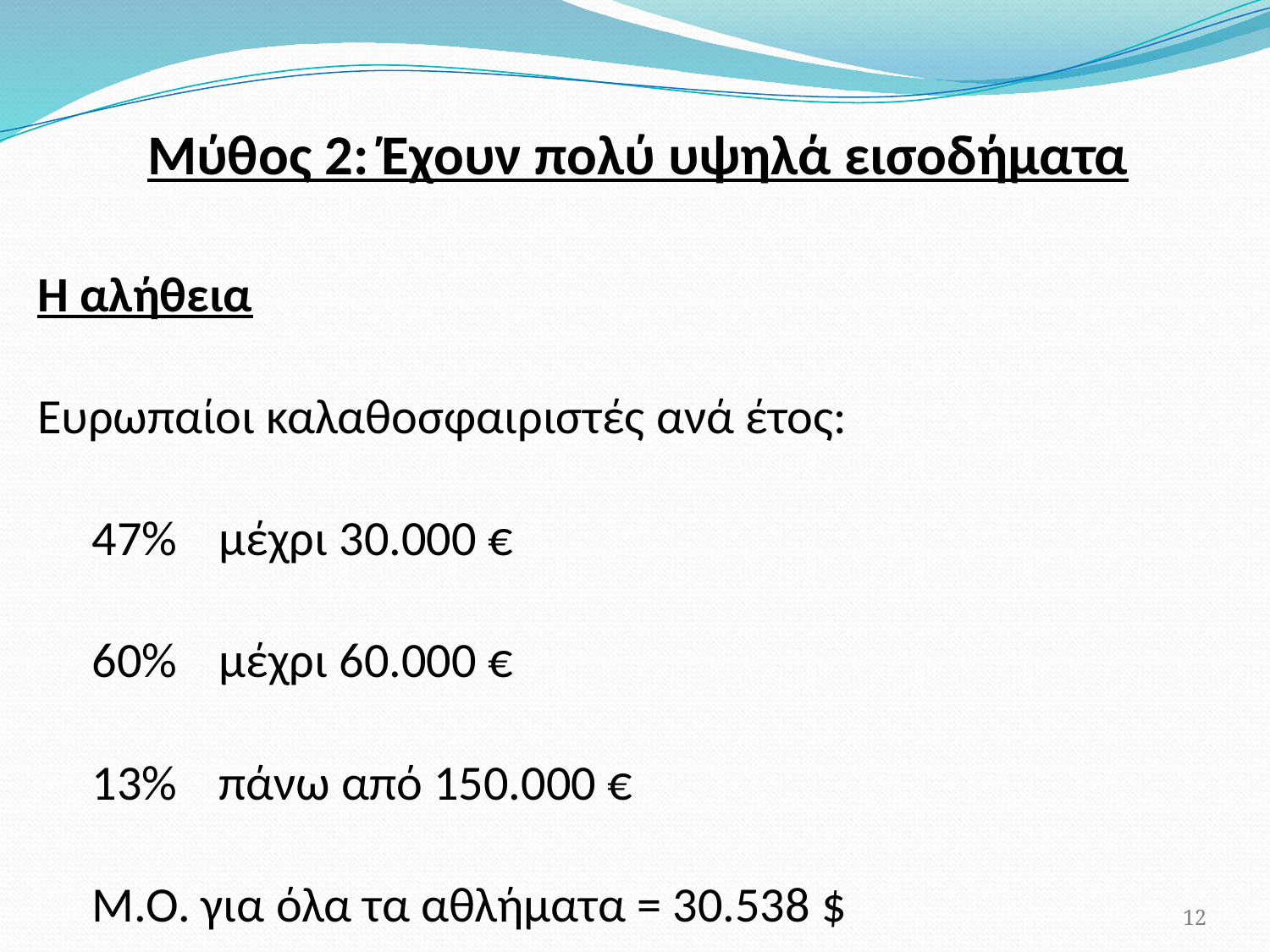

# Μύθος 2: Έχουν πολύ υψηλά εισοδήματα
Η αλήθεια
Ευρωπαίοι καλαθοσφαιριστές ανά έτος:
47% 	μέχρι 30.000 €
60% 	μέχρι 60.000 €
13% 	πάνω από 150.000 €
Μ.Ο. για όλα τα αθλήματα = 30.538 $
12